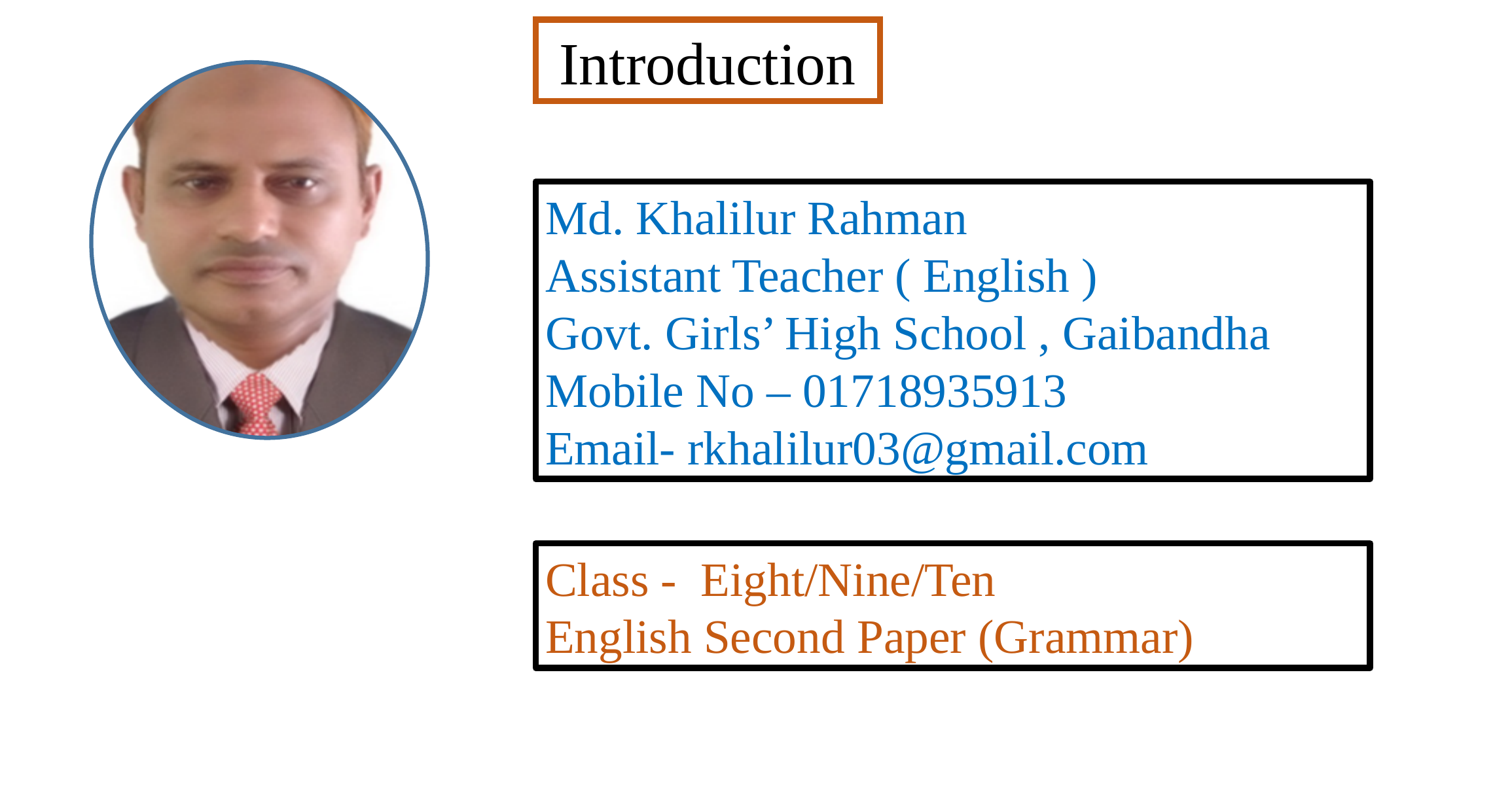

Introduction

Md. Khalilur Rahman
Assistant Teacher ( English )
Govt. Girls’ High School , Gaibandha
Mobile No – 01718935913
Email- rkhalilur03@gmail.com
Class -  Eight/Nine/Ten
English Second Paper (Grammar)